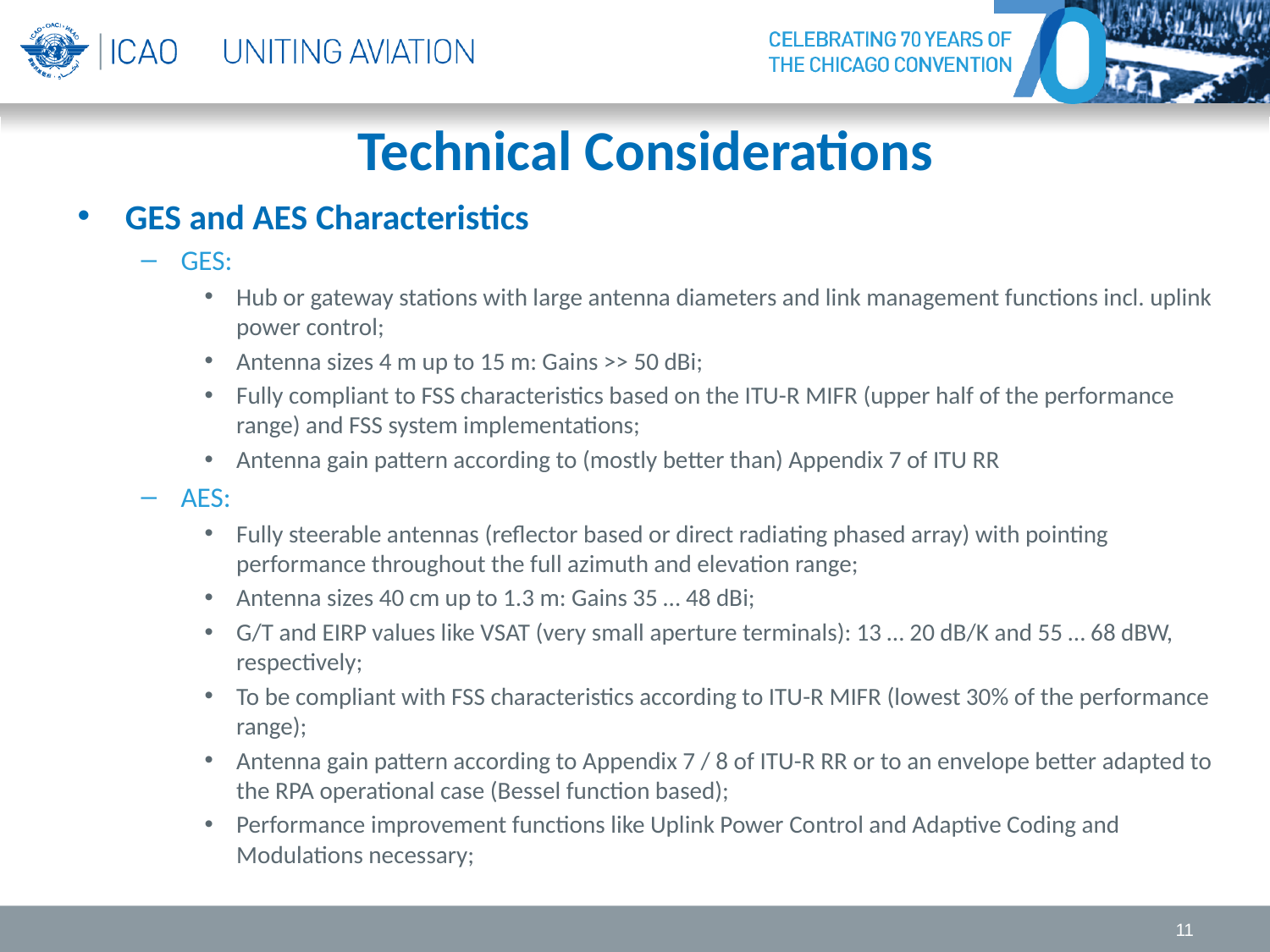

# Technical Considerations
GES and AES Characteristics
GES:
Hub or gateway stations with large antenna diameters and link management functions incl. uplink power control;
Antenna sizes 4 m up to 15 m: Gains >> 50 dBi;
Fully compliant to FSS characteristics based on the ITU-R MIFR (upper half of the performance range) and FSS system implementations;
Antenna gain pattern according to (mostly better than) Appendix 7 of ITU RR
AES:
Fully steerable antennas (reflector based or direct radiating phased array) with pointing performance throughout the full azimuth and elevation range;
Antenna sizes 40 cm up to 1.3 m: Gains 35 … 48 dBi;
G/T and EIRP values like VSAT (very small aperture terminals): 13 … 20 dB/K and 55 … 68 dBW, respectively;
To be compliant with FSS characteristics according to ITU-R MIFR (lowest 30% of the performance range);
Antenna gain pattern according to Appendix 7 / 8 of ITU-R RR or to an envelope better adapted to the RPA operational case (Bessel function based);
Performance improvement functions like Uplink Power Control and Adaptive Coding and Modulations necessary;

11